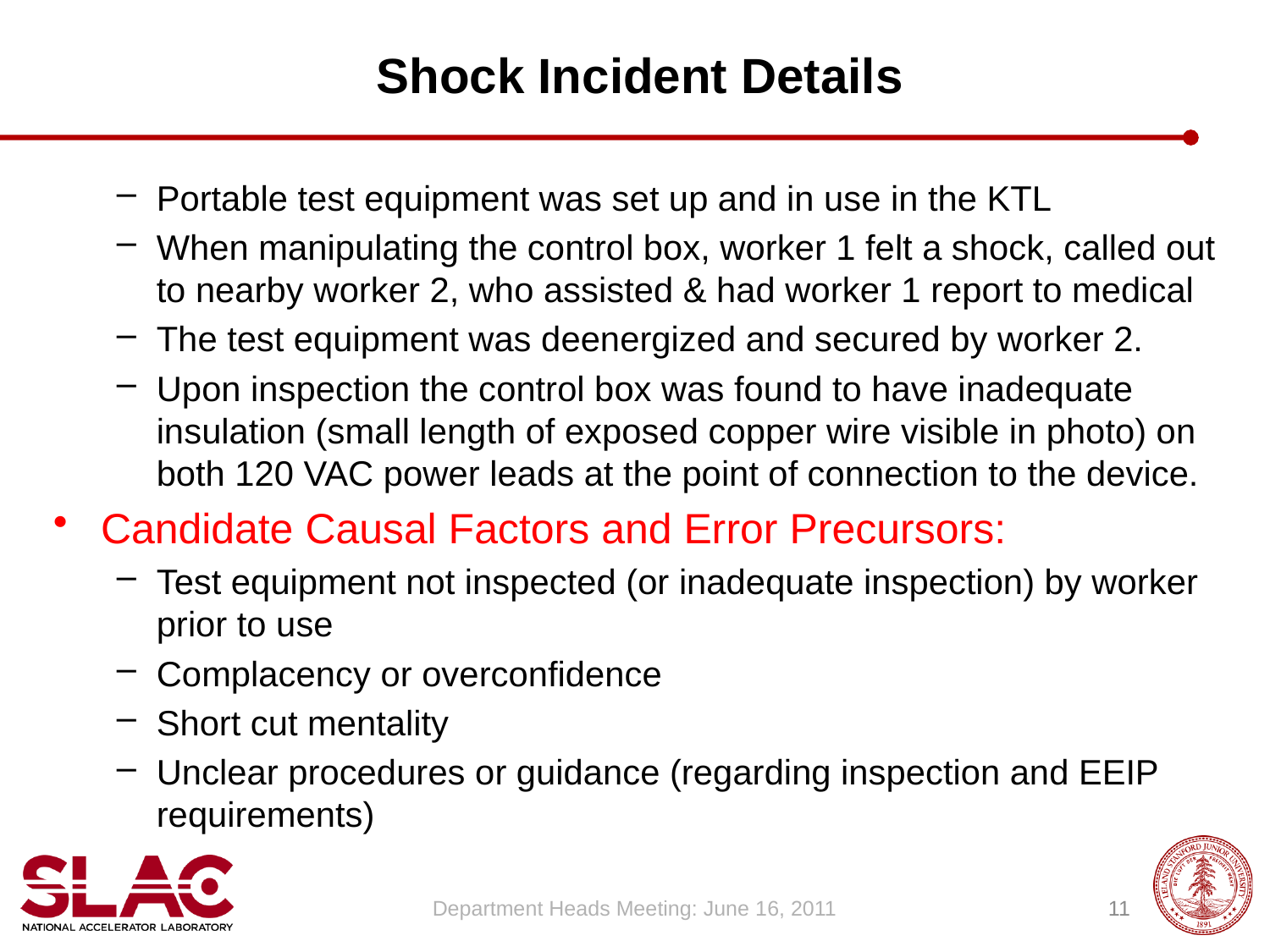

# Shock Incident Details
Portable test equipment was set up and in use in the KTL
When manipulating the control box, worker 1 felt a shock, called out to nearby worker 2, who assisted & had worker 1 report to medical
The test equipment was deenergized and secured by worker 2.
Upon inspection the control box was found to have inadequate insulation (small length of exposed copper wire visible in photo) on both 120 VAC power leads at the point of connection to the device.
Candidate Causal Factors and Error Precursors:
Test equipment not inspected (or inadequate inspection) by worker prior to use
Complacency or overconfidence
Short cut mentality
Unclear procedures or guidance (regarding inspection and EEIP requirements)
Department Heads Meeting: June 16, 2011
11